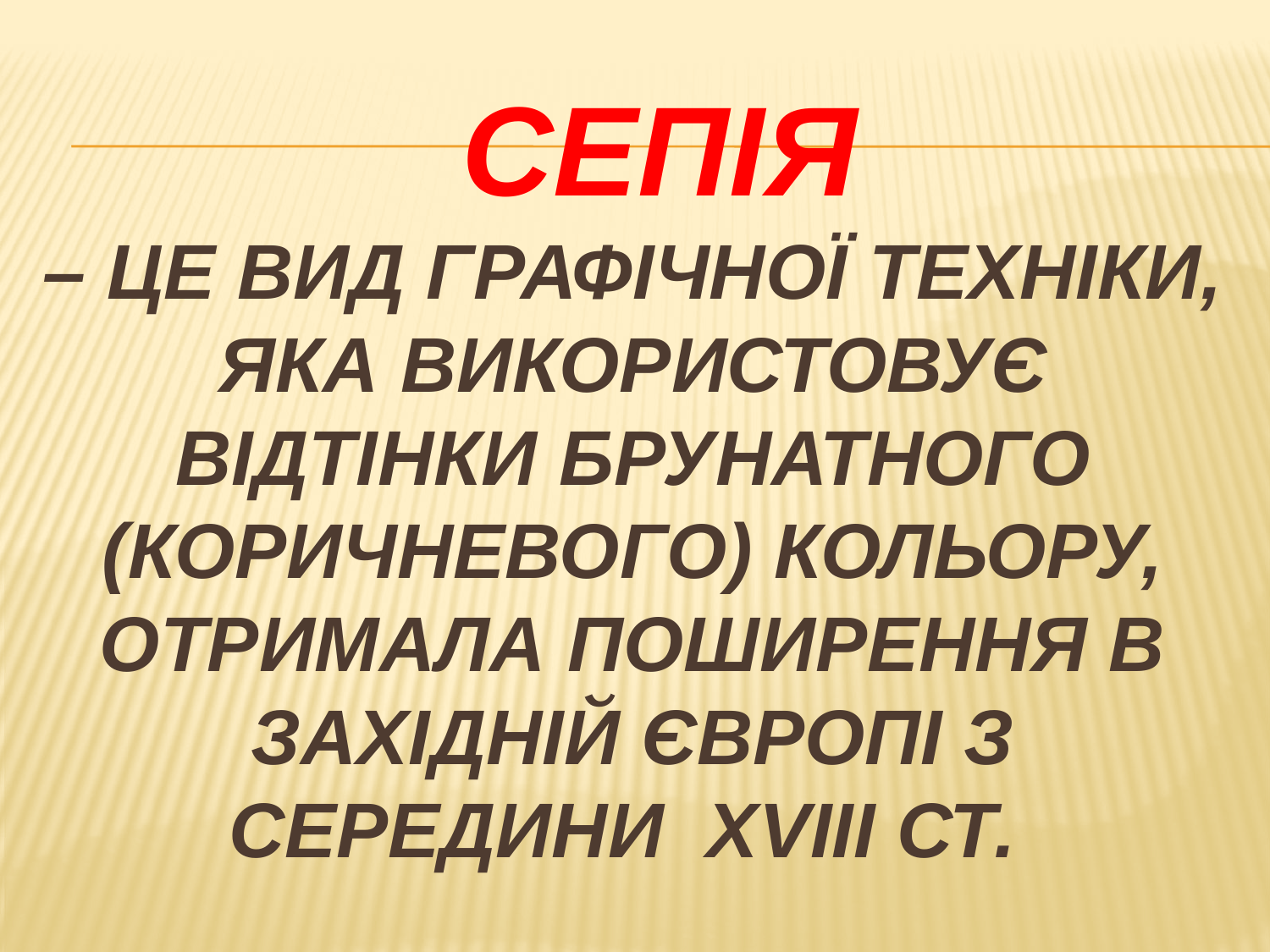

# СЕПІЯ – це вид графічної техніки, яка використовує відтінки брунатного (коричневого) кольору, отримала поширення в Західній Європі з середини  ХVІІІ ст.